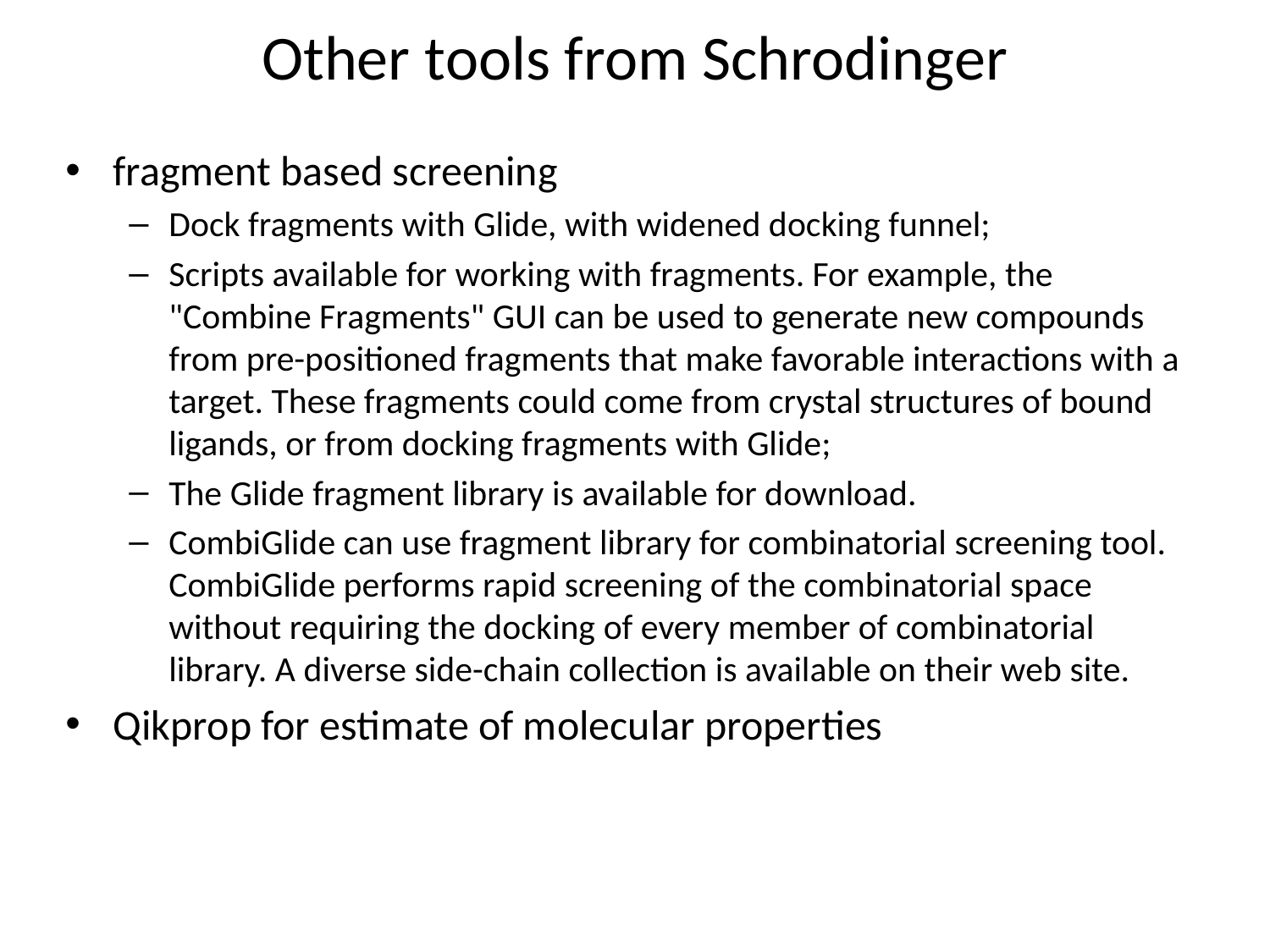

# Other tools from Schrodinger
fragment based screening
Dock fragments with Glide, with widened docking funnel;
Scripts available for working with fragments. For example, the "Combine Fragments" GUI can be used to generate new compounds from pre-positioned fragments that make favorable interactions with a target. These fragments could come from crystal structures of bound ligands, or from docking fragments with Glide;
The Glide fragment library is available for download.
CombiGlide can use fragment library for combinatorial screening tool. CombiGlide performs rapid screening of the combinatorial space without requiring the docking of every member of combinatorial library. A diverse side-chain collection is available on their web site.
Qikprop for estimate of molecular properties